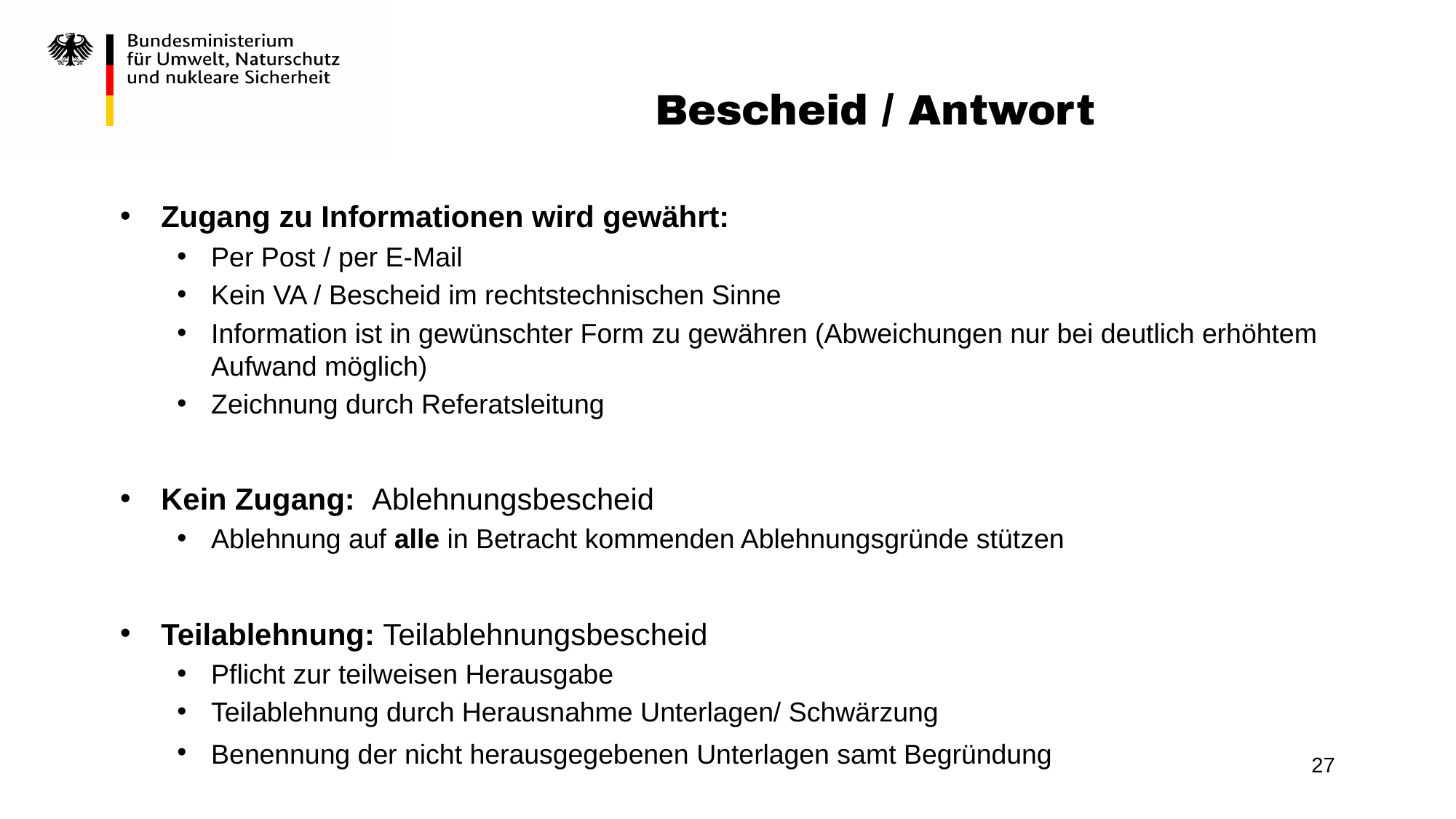

# Bescheid / Antwort
Zugang zu Informationen wird gewährt:
Per Post / per E-Mail
Kein VA / Bescheid im rechtstechnischen Sinne
Information ist in gewünschter Form zu gewähren (Abweichungen nur bei deutlich erhöhtem Aufwand möglich)
Zeichnung durch Referatsleitung

Kein Zugang:  Ablehnungsbescheid
Ablehnung auf alle in Betracht kommenden Ablehnungsgründe stützen

Teilablehnung: Teilablehnungsbescheid
Pflicht zur teilweisen Herausgabe
Teilablehnung durch Herausnahme Unterlagen/ Schwärzung
Benennung der nicht herausgegebenen Unterlagen samt Begründung

27